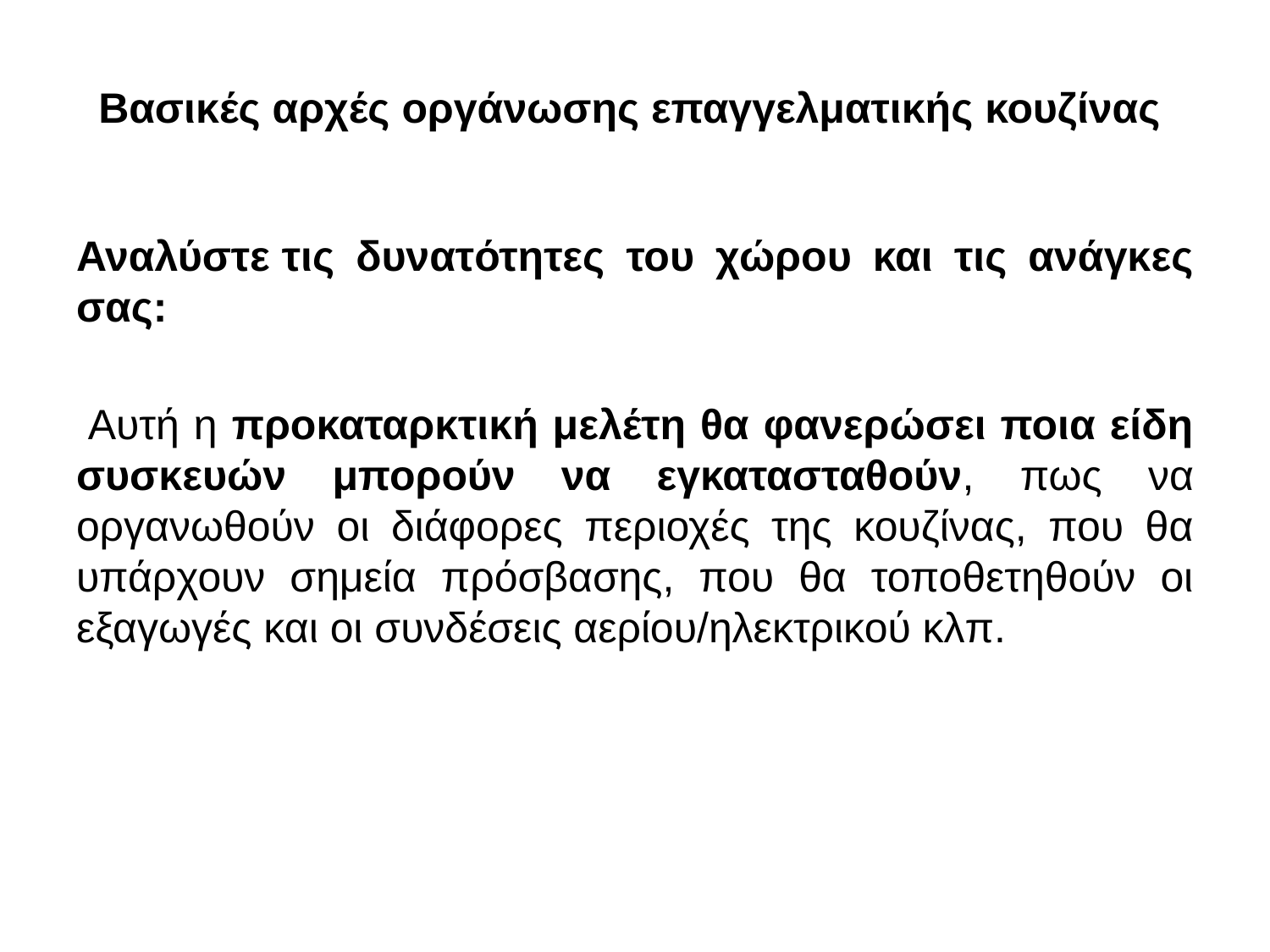

# Βασικές αρχές οργάνωσης επαγγελματικής κουζίνας
Αναλύστε τις δυνατότητες του χώρου και τις ανάγκες σας:

 Αυτή η προκαταρκτική μελέτη θα φανερώσει ποια είδη συσκευών μπορούν να εγκατασταθούν, πως να οργανωθούν οι διάφορες περιοχές της κουζίνας, που θα υπάρχουν σημεία πρόσβασης, που θα τοποθετηθούν οι εξαγωγές και οι συνδέσεις αερίου/ηλεκτρικού κλπ.